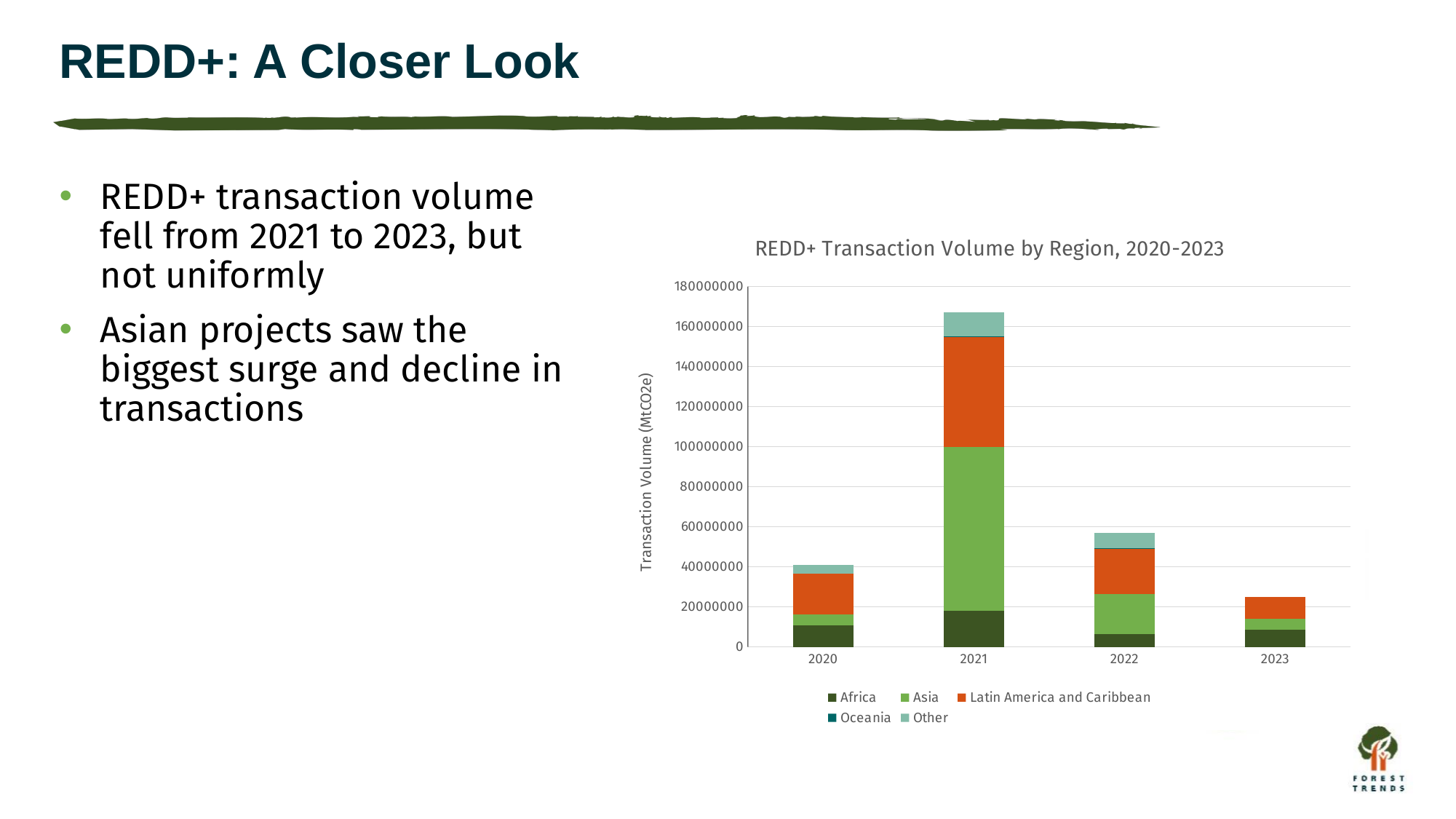

# REDD+: A Closer Look
REDD+ transaction volume fell from 2021 to 2023, but not uniformly
Asian projects saw the biggest surge and decline in transactions

### Chart: REDD+ Transaction Volume by Region, 2020-2023

| Category | Africa | Asia | Latin America and Caribbean | Oceania | Other |
|---|---|---|---|---|---|
| 2020 | 10609490.0 | 5502248.0 | 20324510.36 | None | 4408948.0 |
| 2021 | 18178650.0 | 81720460.0 | 55135790.0 | 228782.0 | 11840532.0 |
| 2022 | 6482715.0 | 19843822.0 | 22888740.4638181 | 72913.0 | 7628751.0 |
| 2023 | 8745335.0 | 5379008.0 | 10726136.8878299 | None | None |